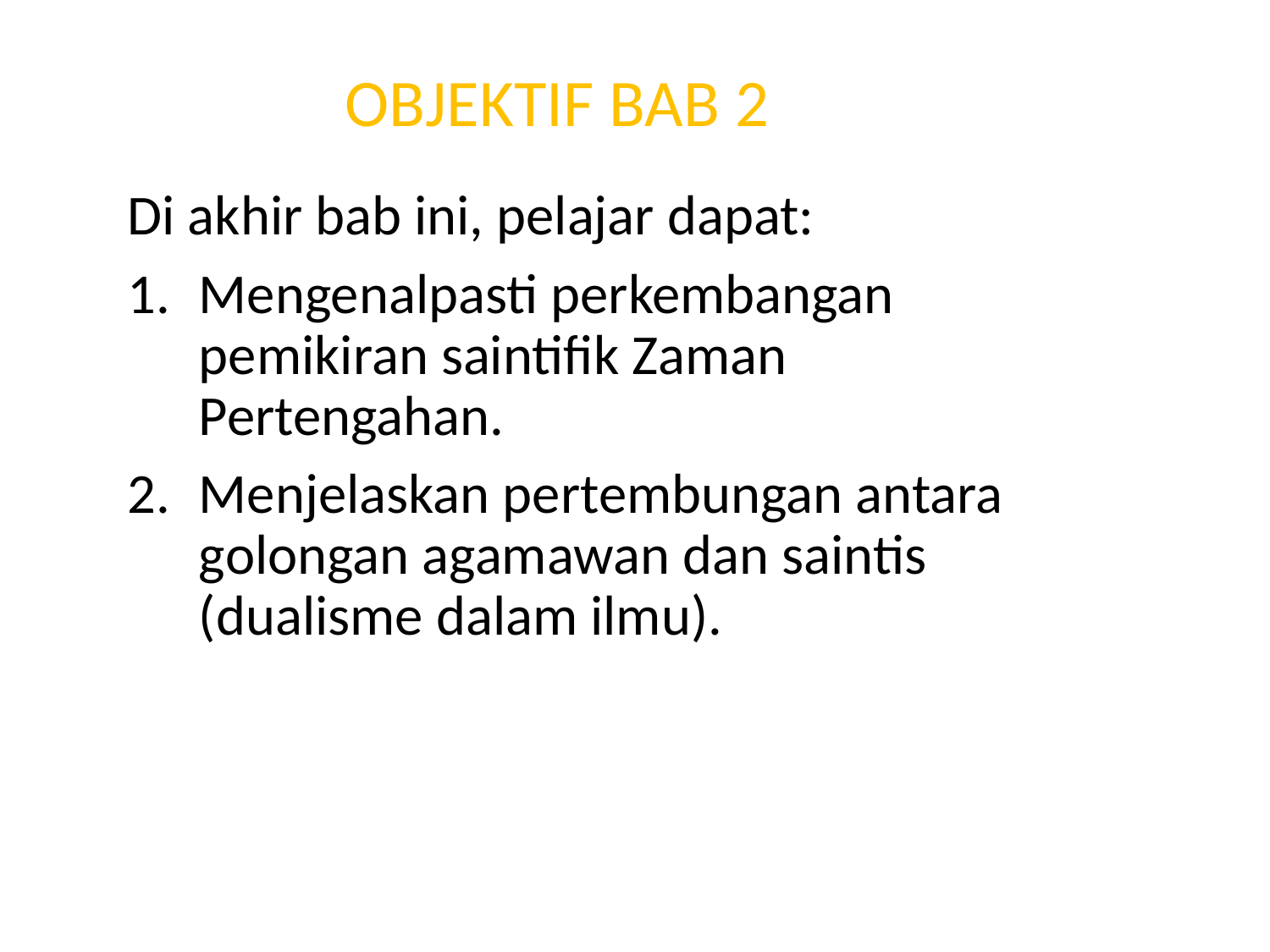

# OBJEKTIF BAB 2
Di akhir bab ini, pelajar dapat:
Mengenalpasti perkembangan pemikiran saintifik Zaman Pertengahan.
Menjelaskan pertembungan antara golongan agamawan dan saintis (dualisme dalam ilmu).
4